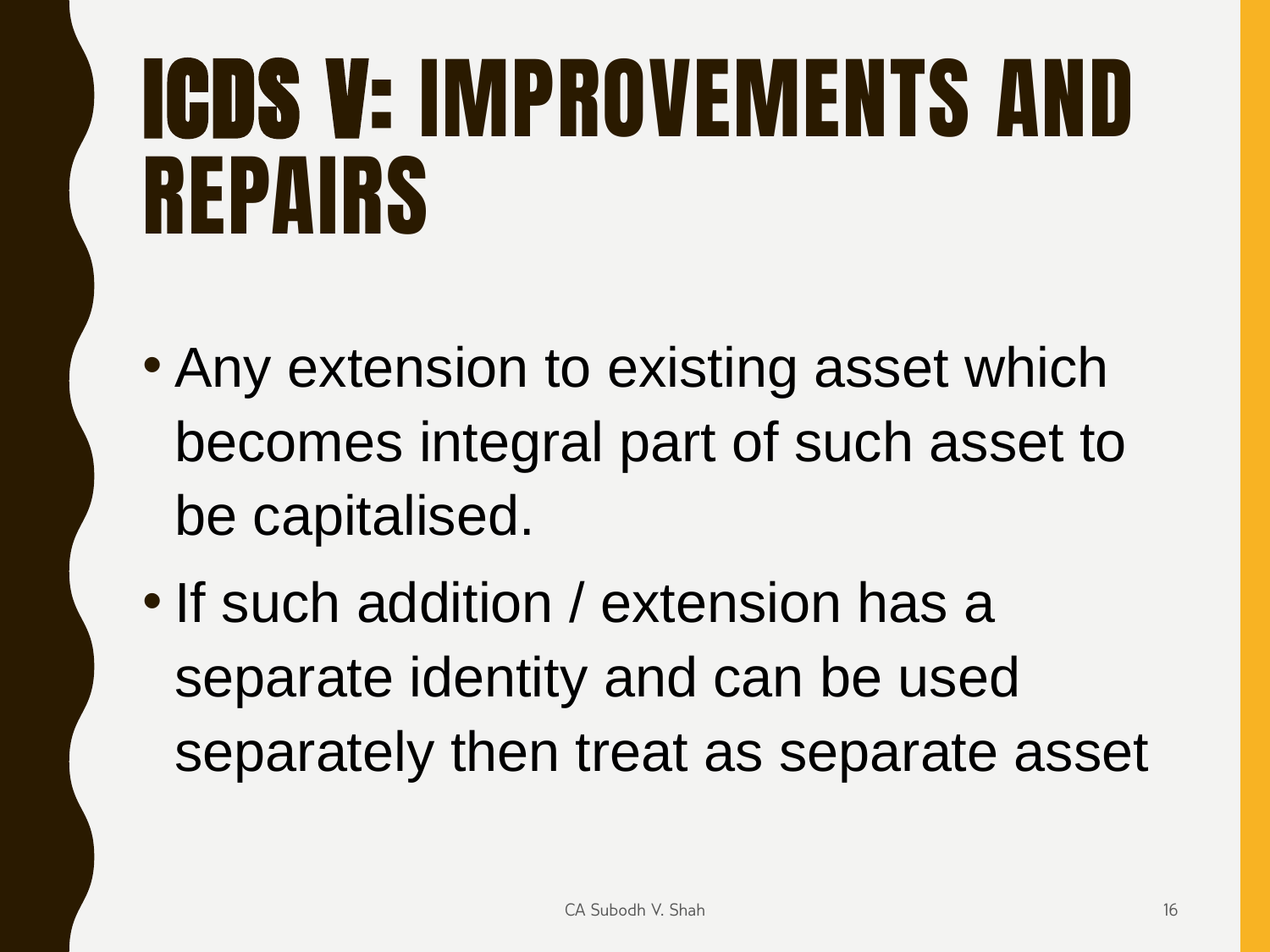

# ICDS V: Improvements and Repairs
Any extension to existing asset which becomes integral part of such asset to be capitalised.
If such addition / extension has a separate identity and can be used separately then treat as separate asset
CA Subodh V. Shah
16